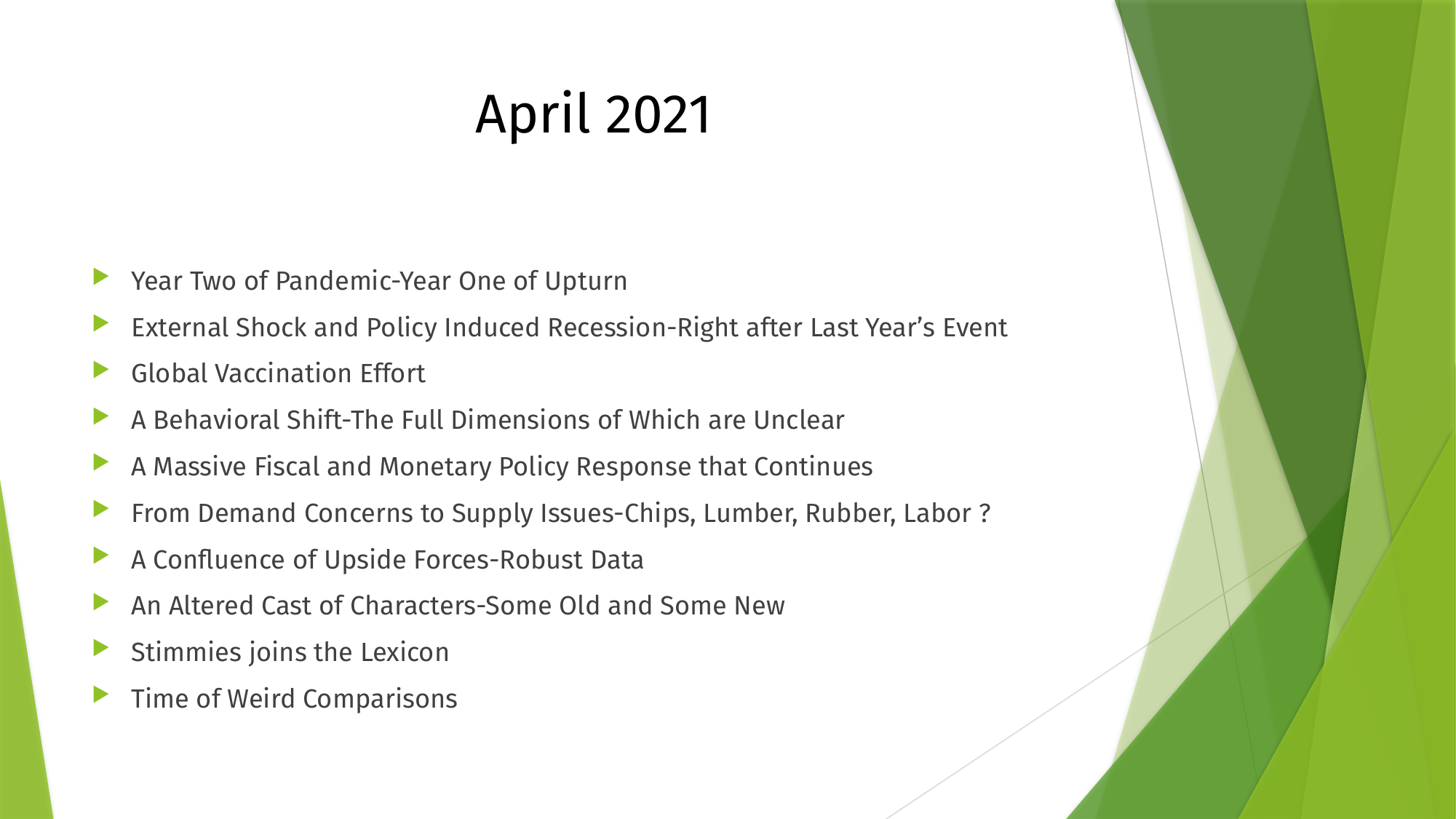

# April 2021
Year Two of Pandemic-Year One of Upturn
External Shock and Policy Induced Recession-Right after Last Year’s Event
Global Vaccination Effort
A Behavioral Shift-The Full Dimensions of Which are Unclear
A Massive Fiscal and Monetary Policy Response that Continues
From Demand Concerns to Supply Issues-Chips, Lumber, Rubber, Labor ?
A Confluence of Upside Forces-Robust Data
An Altered Cast of Characters-Some Old and Some New
Stimmies joins the Lexicon
Time of Weird Comparisons